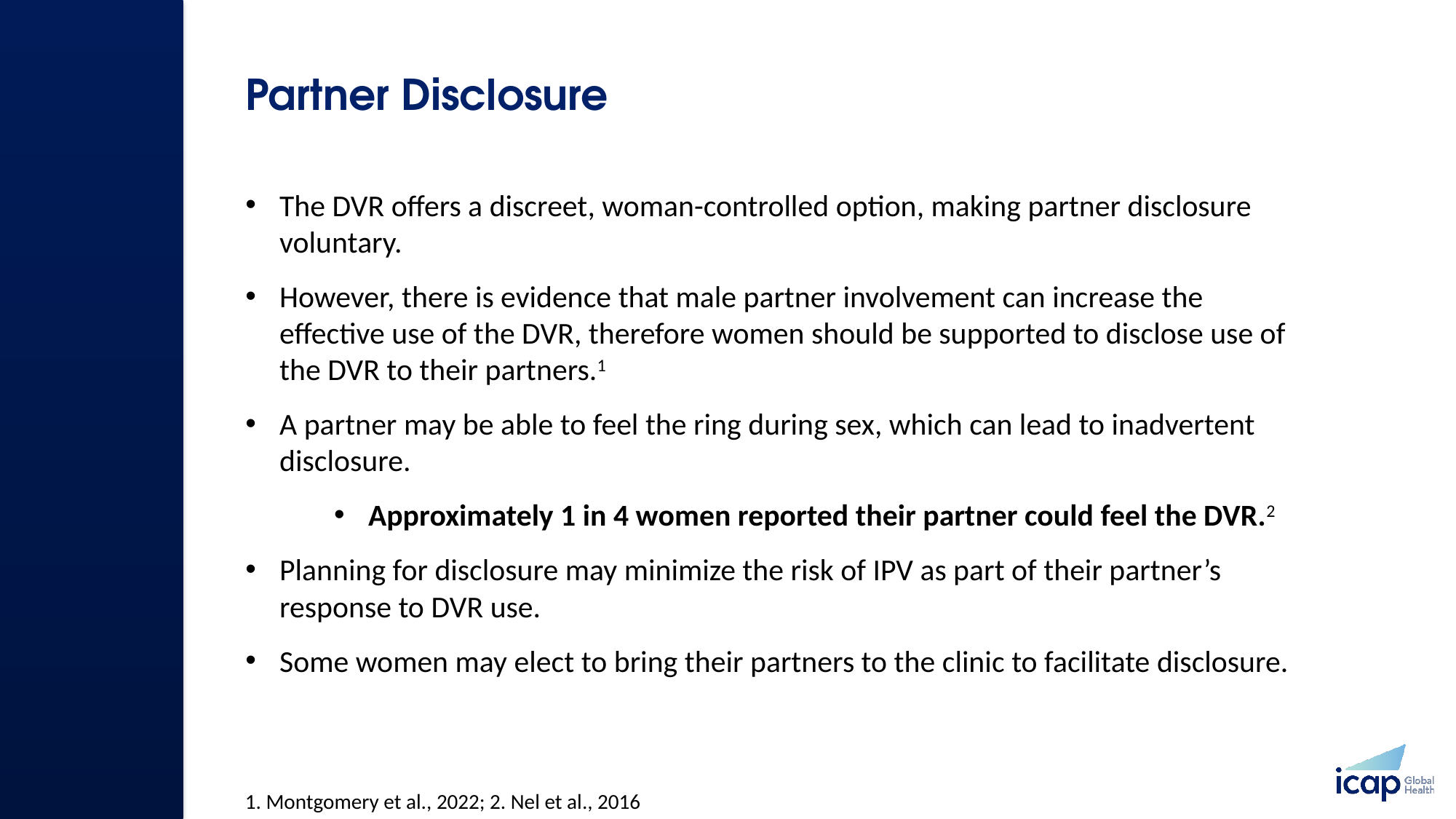

# Partner Disclosure
The DVR offers a discreet, woman-controlled option, making partner disclosure voluntary.
However, there is evidence that male partner involvement can increase the effective use of the DVR, therefore women should be supported to disclose use of the DVR to their partners.1
A partner may be able to feel the ring during sex, which can lead to inadvertent disclosure.
Approximately 1 in 4 women reported their partner could feel the DVR.2
Planning for disclosure may minimize the risk of IPV as part of their partner’s response to DVR use.
Some women may elect to bring their partners to the clinic to facilitate disclosure.
1. Montgomery et al., 2022; 2. Nel et al., 2016